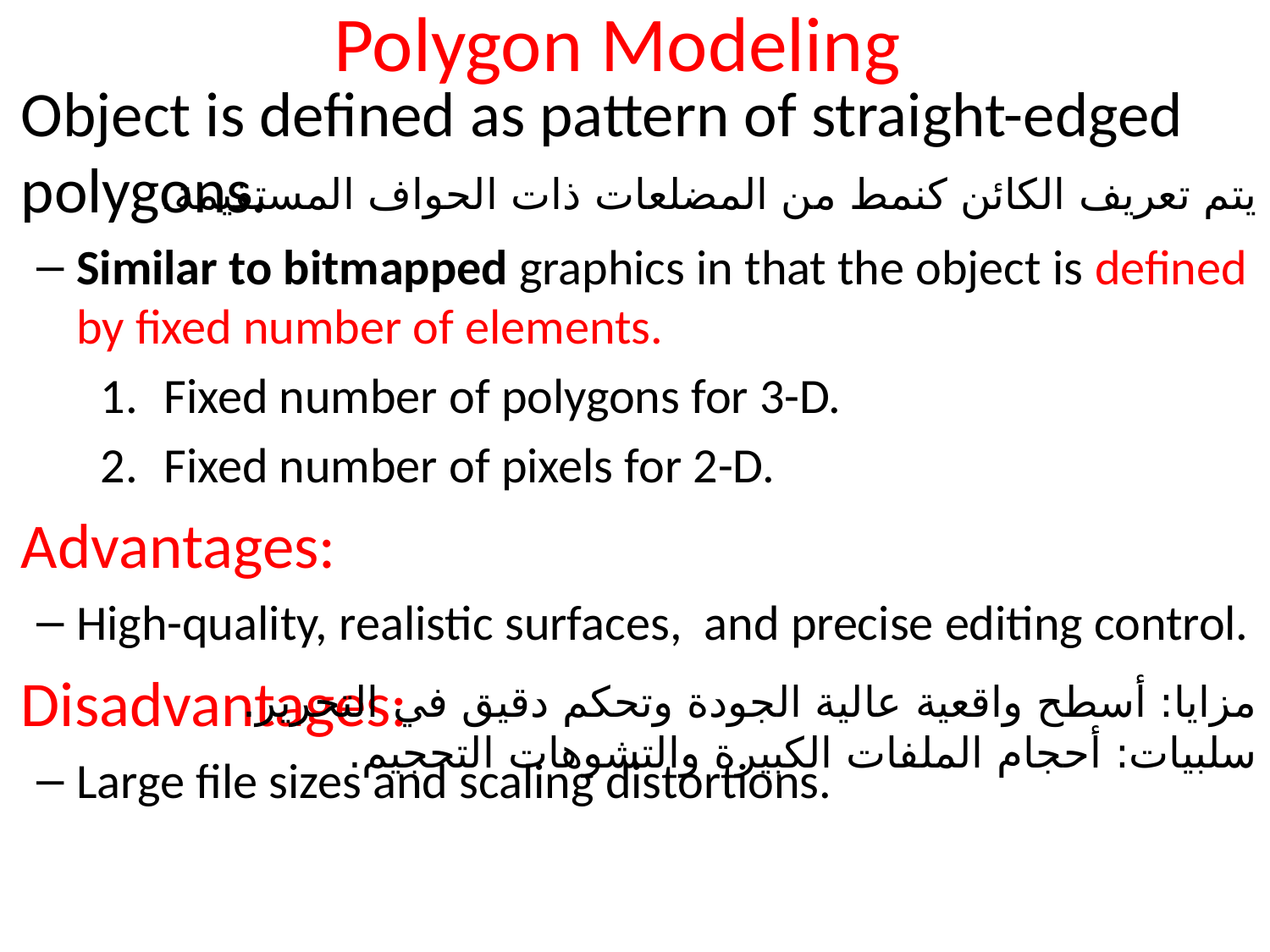

# Polygon Modeling
Object is defined as pattern of straight-edged polygons.
Similar to bitmapped graphics in that the object is defined by fixed number of elements.
Fixed number of polygons for 3-D.
Fixed number of pixels for 2-D.
Advantages:
High-quality, realistic surfaces,  and precise editing control.
Disadvantages:
Large file sizes and scaling distortions.

يتم تعريف الكائن كنمط من المضلعات ذات الحواف المستقيمة.

مزايا: أسطح واقعية عالية الجودة وتحكم دقيق في التحرير.
سلبيات: أحجام الملفات الكبيرة والتشوهات التحجيم.